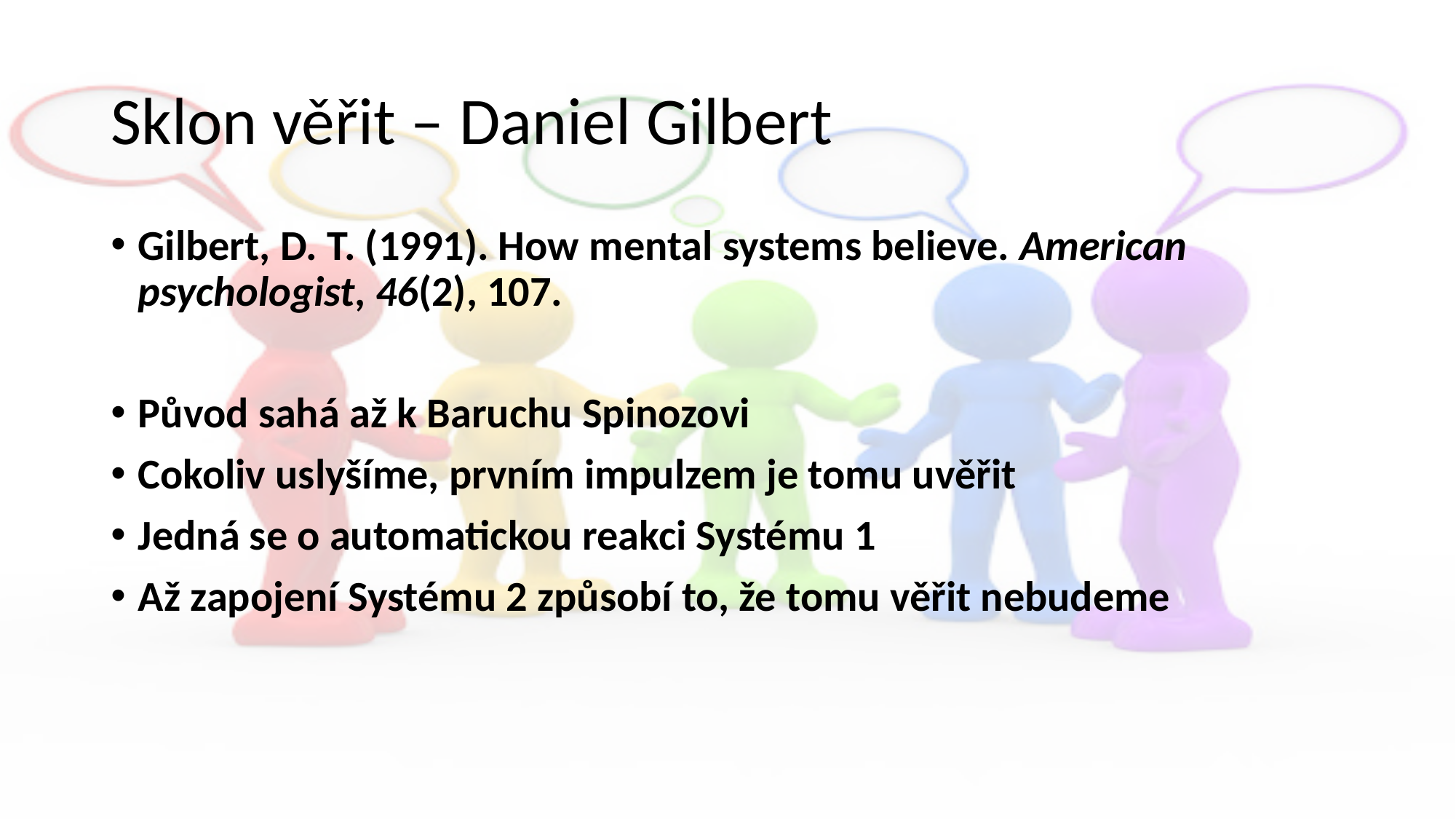

# Sklon věřit – Daniel Gilbert
Gilbert, D. T. (1991). How mental systems believe. American psychologist, 46(2), 107.

Původ sahá až k Baruchu Spinozovi
Cokoliv uslyšíme, prvním impulzem je tomu uvěřit
Jedná se o automatickou reakci Systému 1
Až zapojení Systému 2 způsobí to, že tomu věřit nebudeme